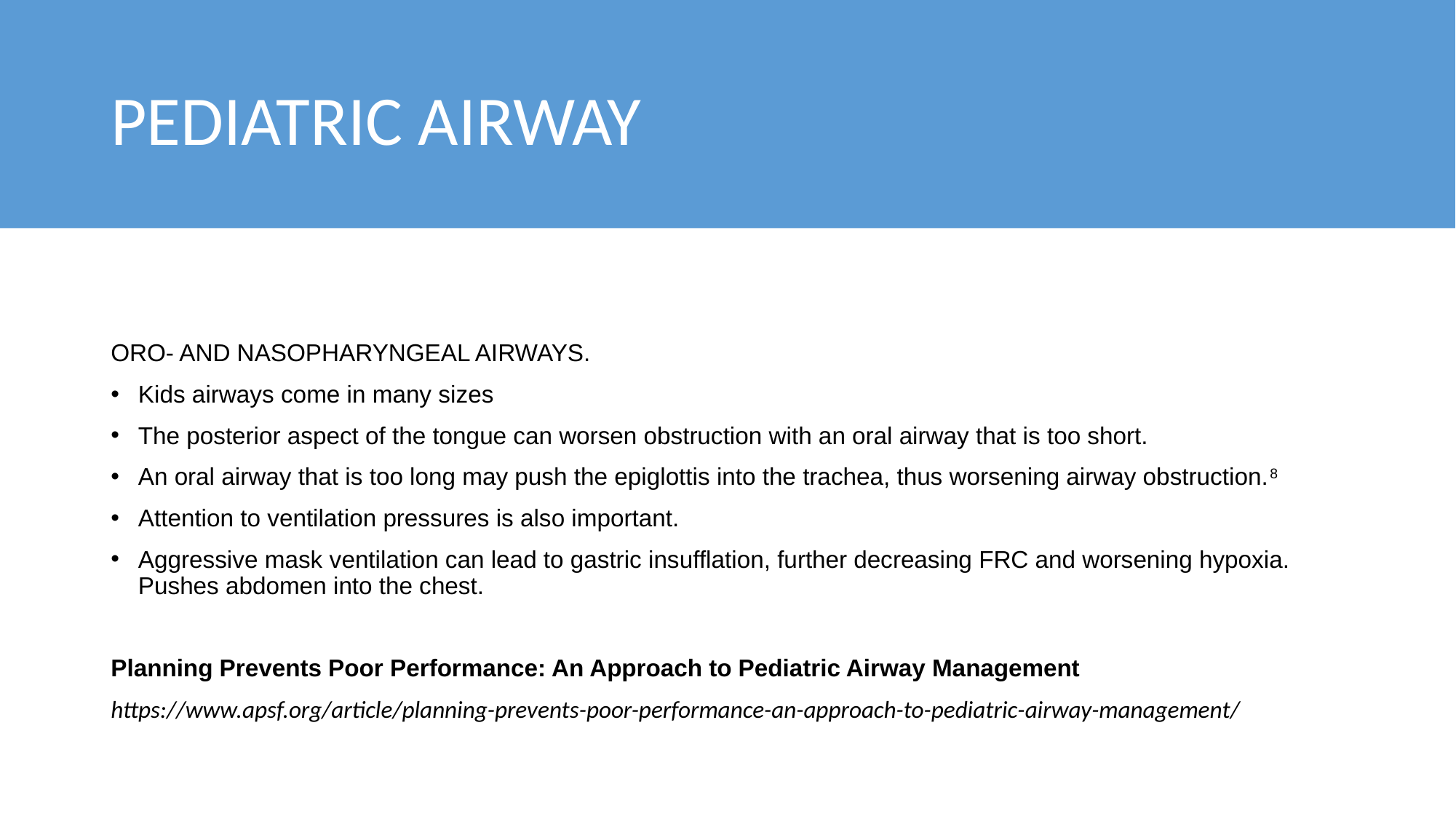

# PEDIATRIC AIRWAY

ORO- AND NASOPHARYNGEAL AIRWAYS.
Kids airways come in many sizes
The posterior aspect of the tongue can worsen obstruction with an oral airway that is too short.
An oral airway that is too long may push the epiglottis into the trachea, thus worsening airway obstruction.8
Attention to ventilation pressures is also important.
Aggressive mask ventilation can lead to gastric insufflation, further decreasing FRC and worsening hypoxia. Pushes abdomen into the chest.

Planning Prevents Poor Performance: An Approach to Pediatric Airway Management
https://www.apsf.org/article/planning-prevents-poor-performance-an-approach-to-pediatric-airway-management/